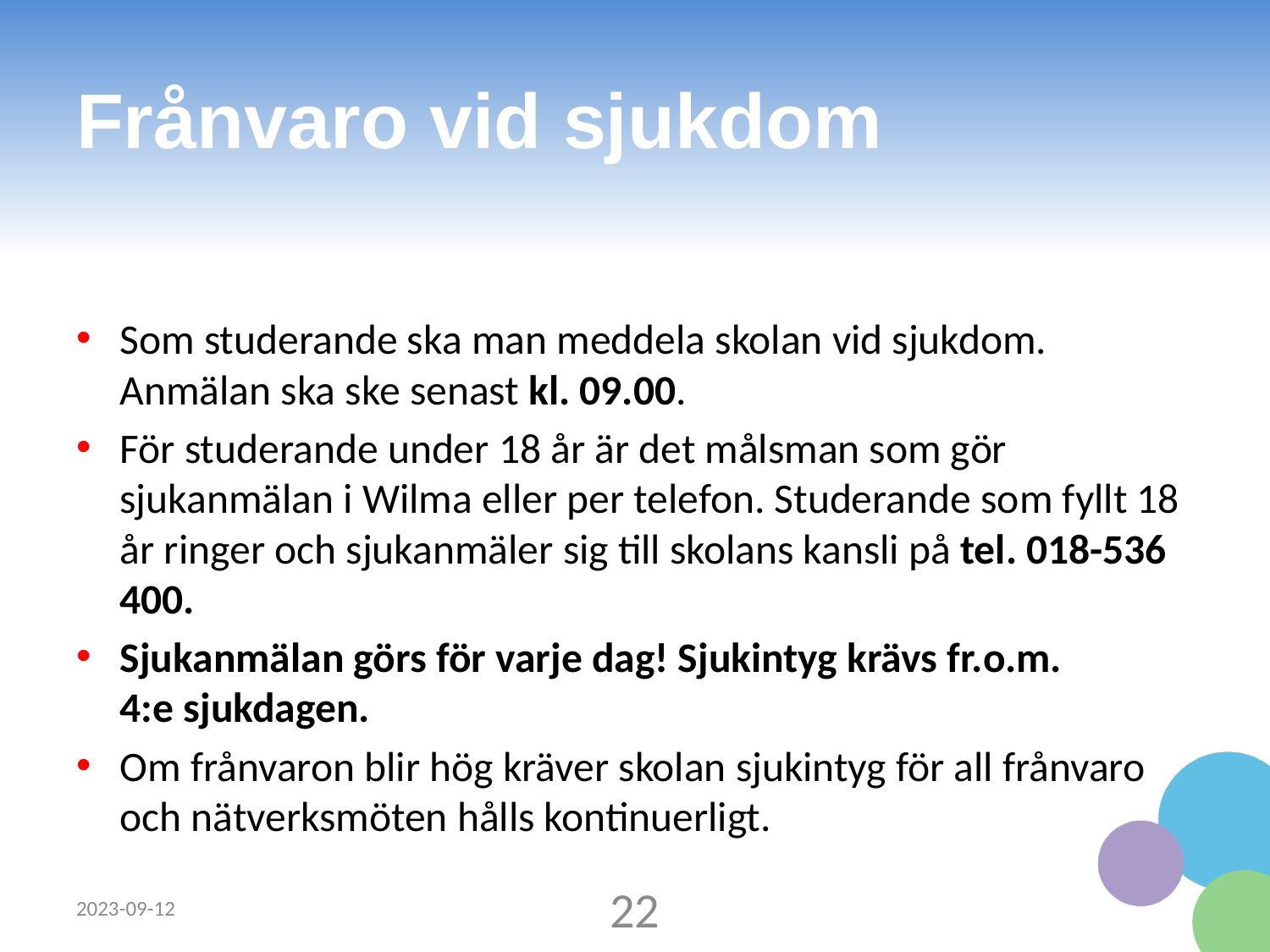

# Frånvaro vid sjukdom
Som studerande ska man meddela skolan vid sjukdom. Anmälan ska ske senast kl. 09.00.
För studerande under 18 år är det målsman som gör sjukanmälan i Wilma eller per telefon. Studerande som fyllt 18 år ringer och sjukanmäler sig till skolans kansli på tel. 018-536 400.
Sjukanmälan görs för varje dag! Sjukintyg krävs fr.o.m. 4:e sjukdagen.
Om frånvaron blir hög kräver skolan sjukintyg för all frånvaro och nätverksmöten hålls kontinuerligt.
2023-09-12
22